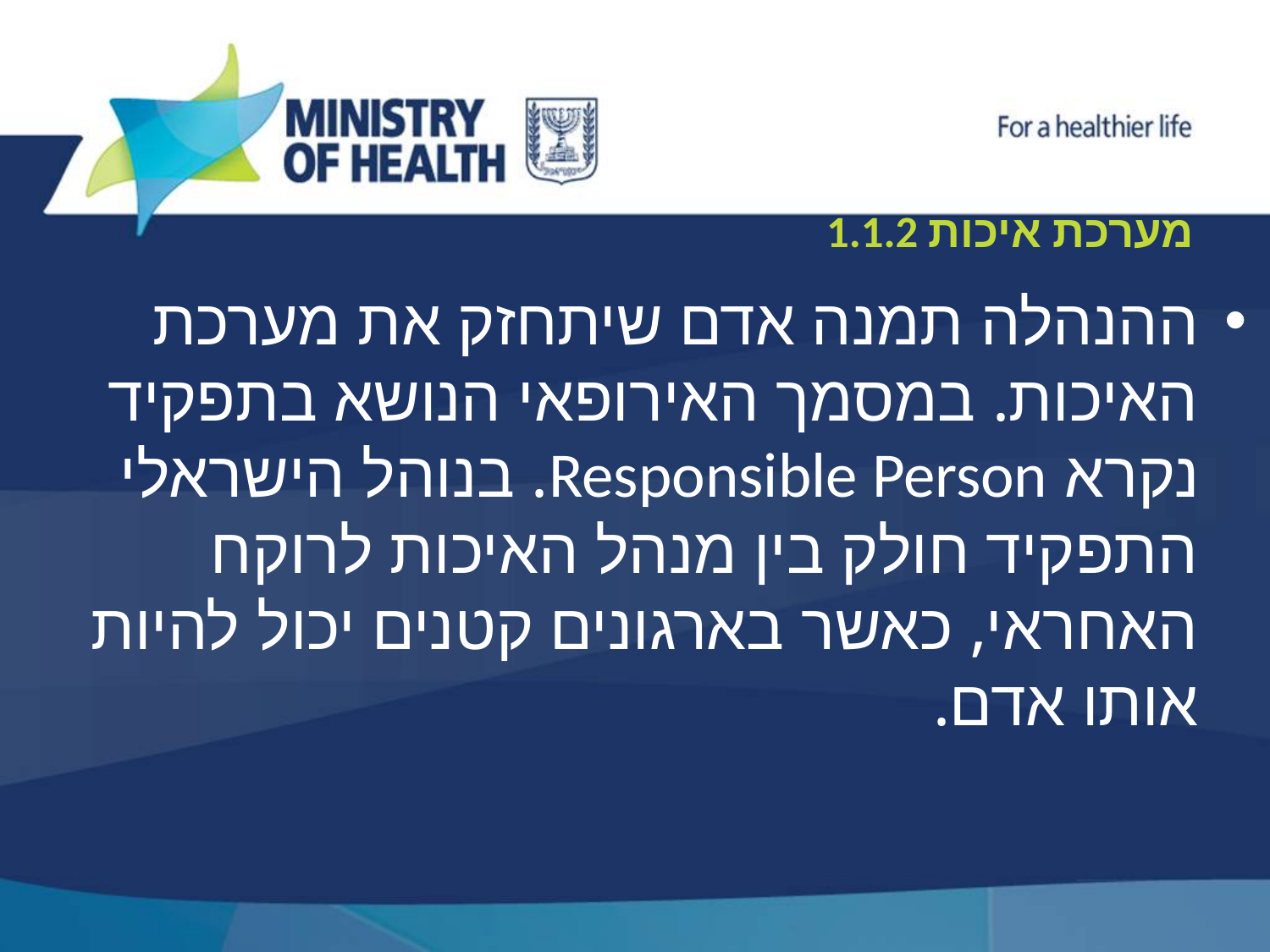

# 1.1.2 מערכת איכות
ההנהלה תמנה אדם שיתחזק את מערכת האיכות. במסמך האירופאי הנושא בתפקיד נקרא Responsible Person. בנוהל הישראלי התפקיד חולק בין מנהל האיכות לרוקח האחראי, כאשר בארגונים קטנים יכול להיות אותו אדם.